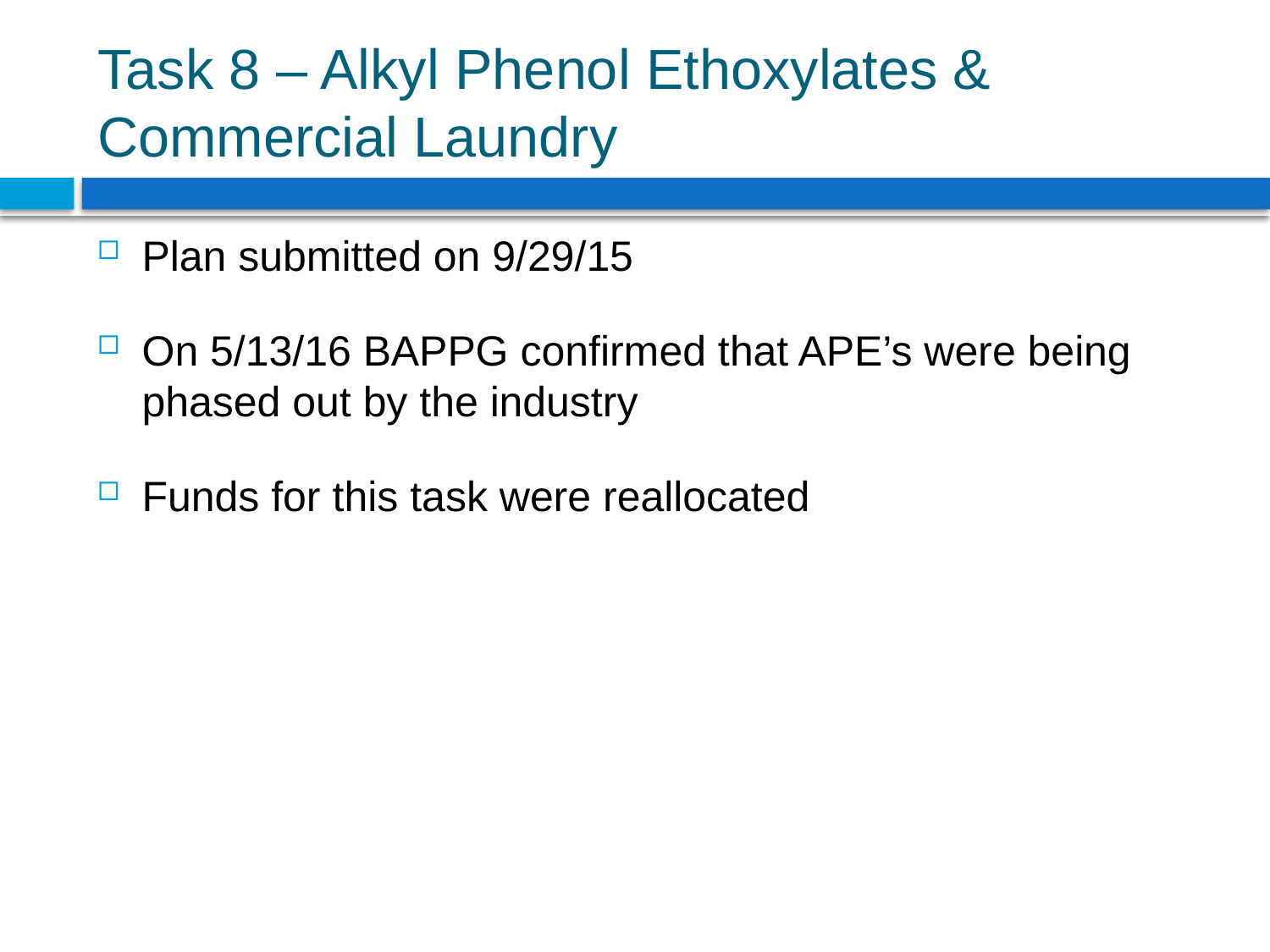

# Task 8 – Alkyl Phenol Ethoxylates & Commercial Laundry
Plan submitted on 9/29/15
On 5/13/16 BAPPG confirmed that APE’s were being phased out by the industry
Funds for this task were reallocated